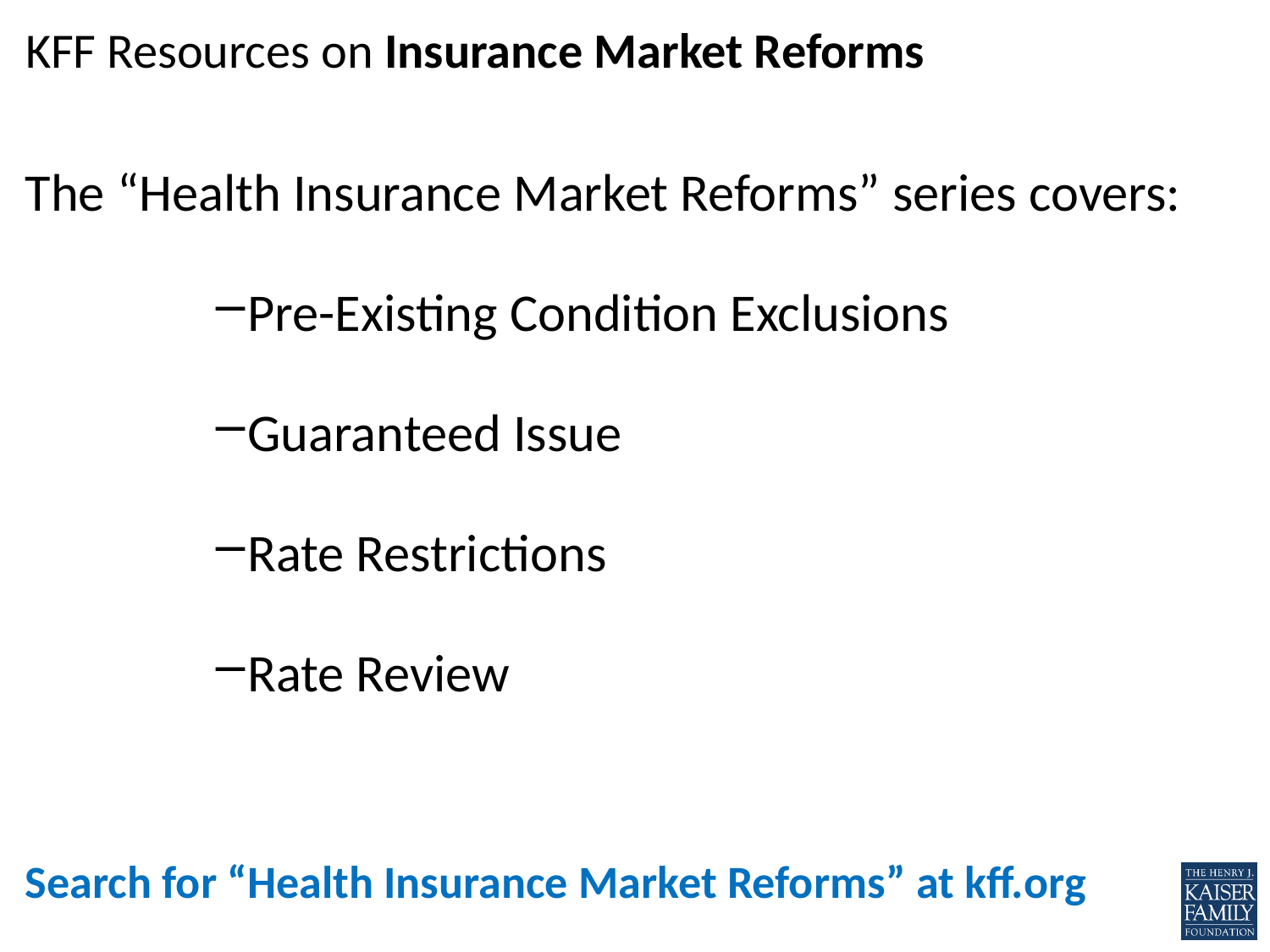

# KFF Resources on Insurance Market Reforms
The “Health Insurance Market Reforms” series covers:

Pre-Existing Condition Exclusions

Guaranteed Issue

Rate Restrictions

Rate Review

Search for “Health Insurance Market Reforms” at kff.org